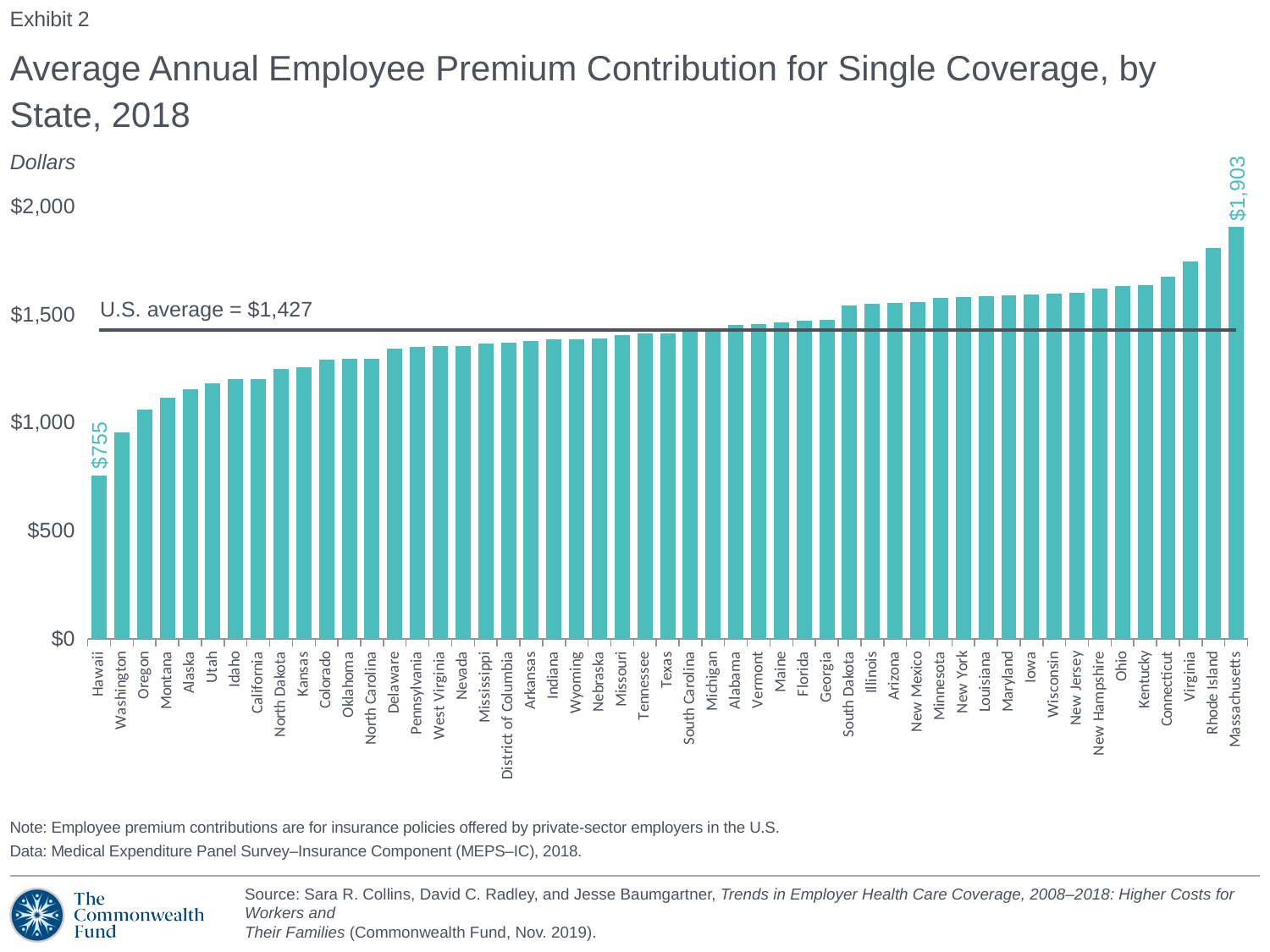

Exhibit 2

# Average Annual Employee Premium Contribution for Single Coverage, by State, 2018
Dollars
$1,903

### Chart

| Category | Series 1 | Series 2 |
|---|---|---|
| Hawaii | 755.0 | 1427.0 |
| Washington | 955.0 | 1427.0 |
| Oregon | 1061.0 | 1427.0 |
| Montana | 1115.0 | 1427.0 |
| Alaska | 1154.0 | 1427.0 |
| Utah | 1183.0 | 1427.0 |
| Idaho | 1199.0 | 1427.0 |
| California | 1202.0 | 1427.0 |
| North Dakota | 1246.0 | 1427.0 |
| Kansas | 1255.0 | 1427.0 |
| Colorado | 1289.0 | 1427.0 |
| Oklahoma | 1293.0 | 1427.0 |
| North Carolina | 1295.0 | 1427.0 |
| Delaware | 1340.0 | 1427.0 |
| Pennsylvania | 1351.0 | 1427.0 |
| West Virginia | 1353.0 | 1427.0 |
| Nevada | 1355.0 | 1427.0 |
| Mississippi | 1365.0 | 1427.0 |
| District of Columbia | 1369.0 | 1427.0 |
| Arkansas | 1375.0 | 1427.0 |
| Indiana | 1383.0 | 1427.0 |
| Wyoming | 1385.0 | 1427.0 |
| Nebraska | 1388.0 | 1427.0 |
| Missouri | 1403.0 | 1427.0 |
| Tennessee | 1410.0 | 1427.0 |
| Texas | 1413.0 | 1427.0 |
| South Carolina | 1427.0 | 1427.0 |
| Michigan | 1433.0 | 1427.0 |
| Alabama | 1453.0 | 1427.0 |
| Vermont | 1456.0 | 1427.0 |
| Maine | 1461.0 | 1427.0 |
| Florida | 1472.0 | 1427.0 |
| Georgia | 1476.0 | 1427.0 |
| South Dakota | 1541.0 | 1427.0 |
| Illinois | 1548.0 | 1427.0 |
| Arizona | 1554.0 | 1427.0 |
| New Mexico | 1558.0 | 1427.0 |
| Minnesota | 1575.0 | 1427.0 |
| New York | 1578.0 | 1427.0 |
| Louisiana | 1584.0 | 1427.0 |
| Maryland | 1588.0 | 1427.0 |
| Iowa | 1592.0 | 1427.0 |
| Wisconsin | 1596.0 | 1427.0 |
| New Jersey | 1598.0 | 1427.0 |
| New Hampshire | 1618.0 | 1427.0 |
| Ohio | 1632.0 | 1427.0 |
| Kentucky | 1633.0 | 1427.0 |
| Connecticut | 1672.0 | 1427.0 |
| Virginia | 1746.0 | 1427.0 |
| Rhode Island | 1807.0 | 1427.0 |
| Massachusetts | 1903.0 | 1427.0 |
U.S. average = $1,427
$755
Note: Employee premium contributions are for insurance policies offered by private-sector employers in the U.S.
Data: Medical Expenditure Panel Survey–Insurance Component (MEPS–IC), 2018.